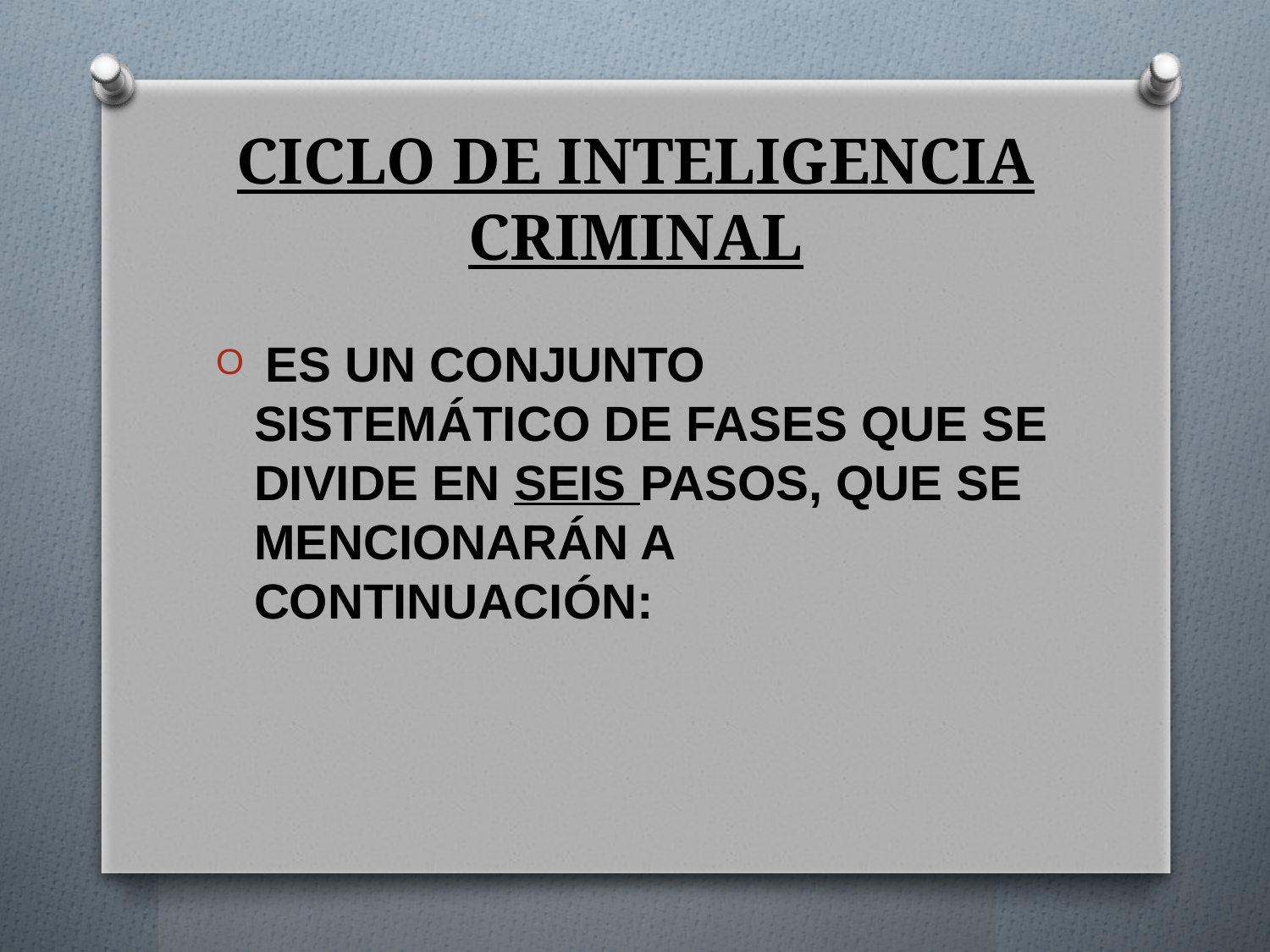

# CICLO DE INTELIGENCIA CRIMINAL
 ES UN CONJUNTO SISTEMÁTICO DE FASES QUE SE DIVIDE EN SEIS PASOS, QUE SE MENCIONARÁN A CONTINUACIÓN: